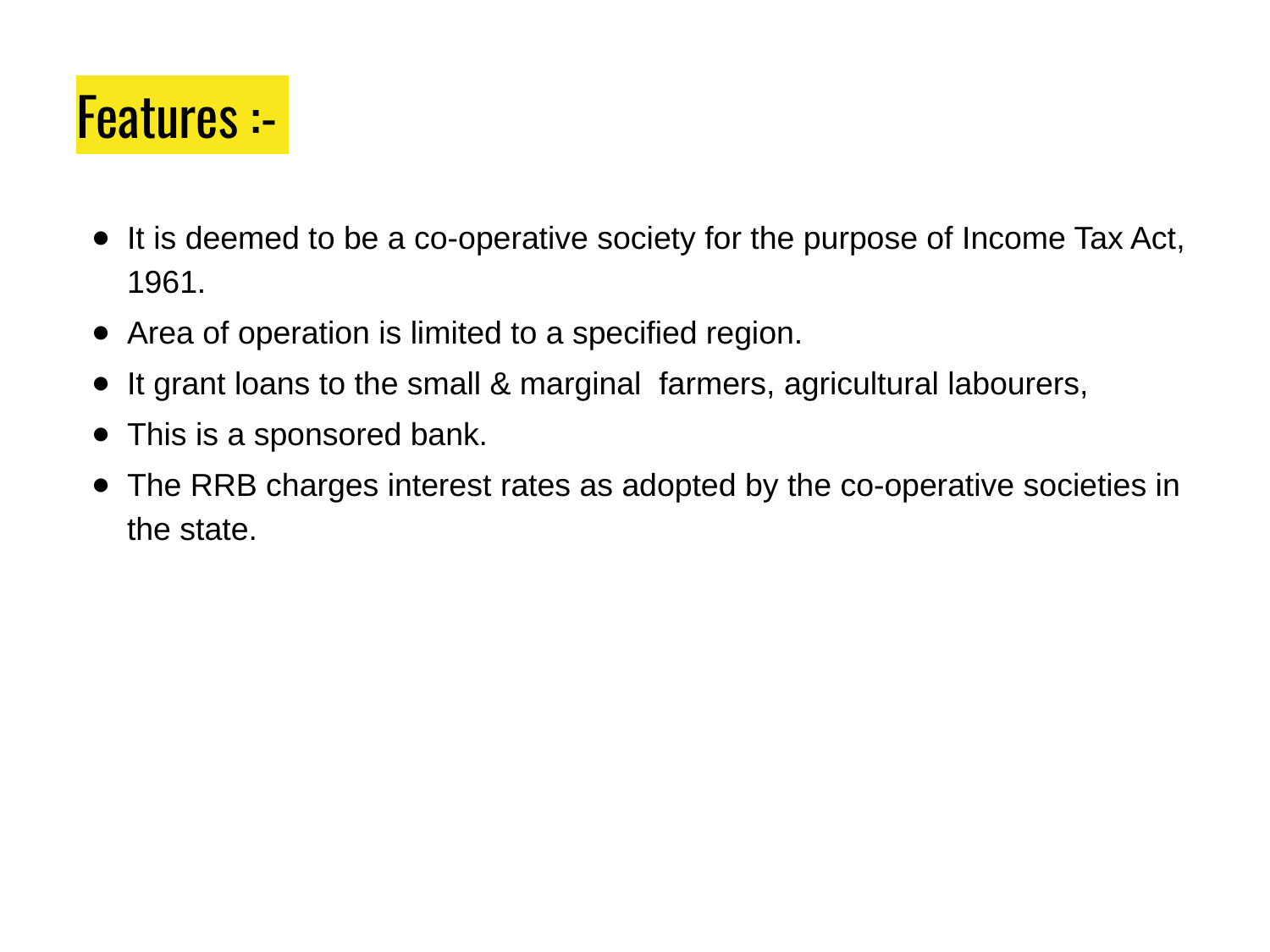

# Features :-
It is deemed to be a co-operative society for the purpose of Income Tax Act, 1961.
Area of operation is limited to a specified region.
It grant loans to the small & marginal  farmers, agricultural labourers,
This is a sponsored bank.
The RRB charges interest rates as adopted by the co-operative societies in the state.